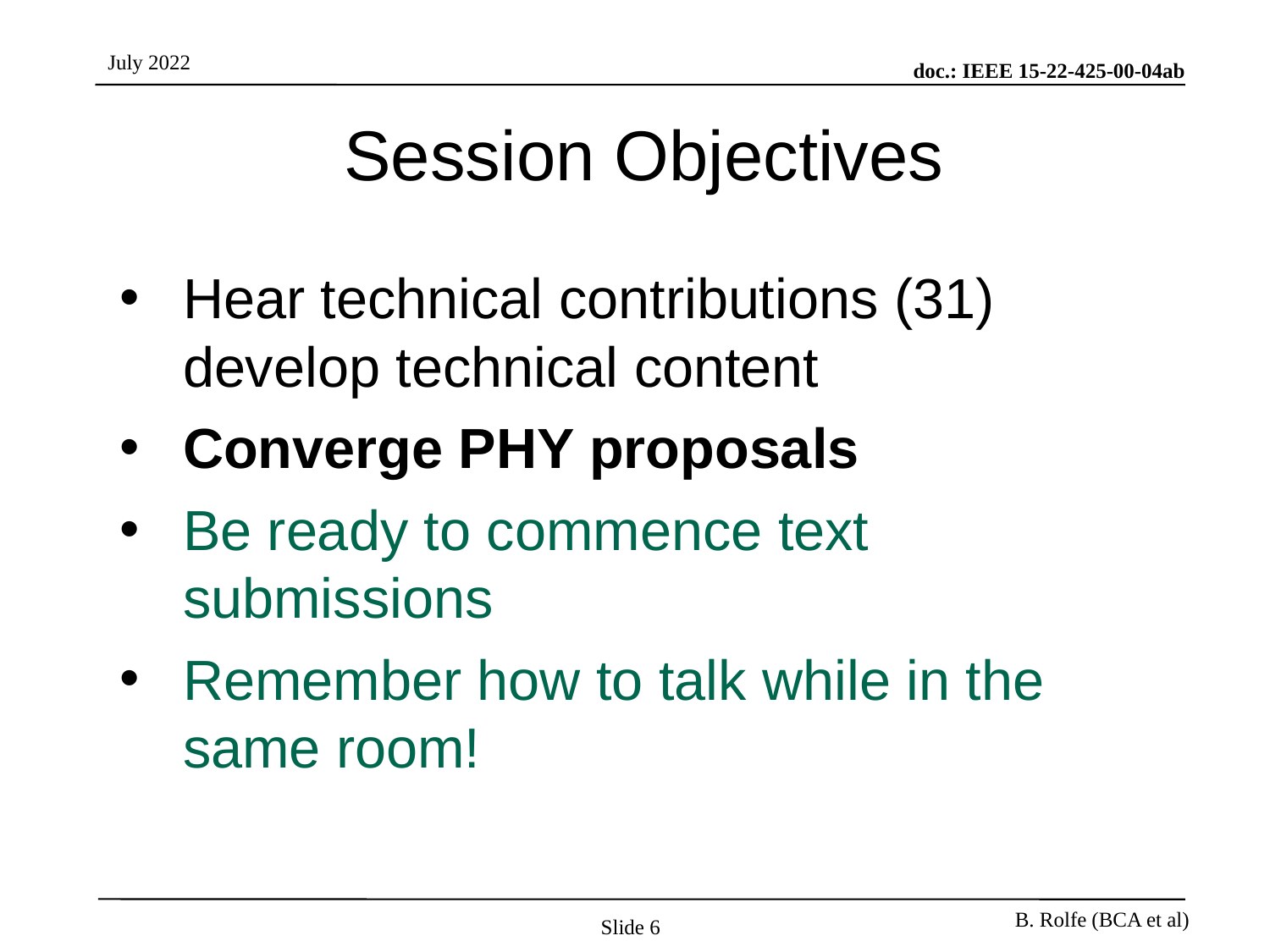

# Session Objectives
Hear technical contributions (31) develop technical content
Converge PHY proposals
Be ready to commence text submissions
Remember how to talk while in the same room!

Slide 6